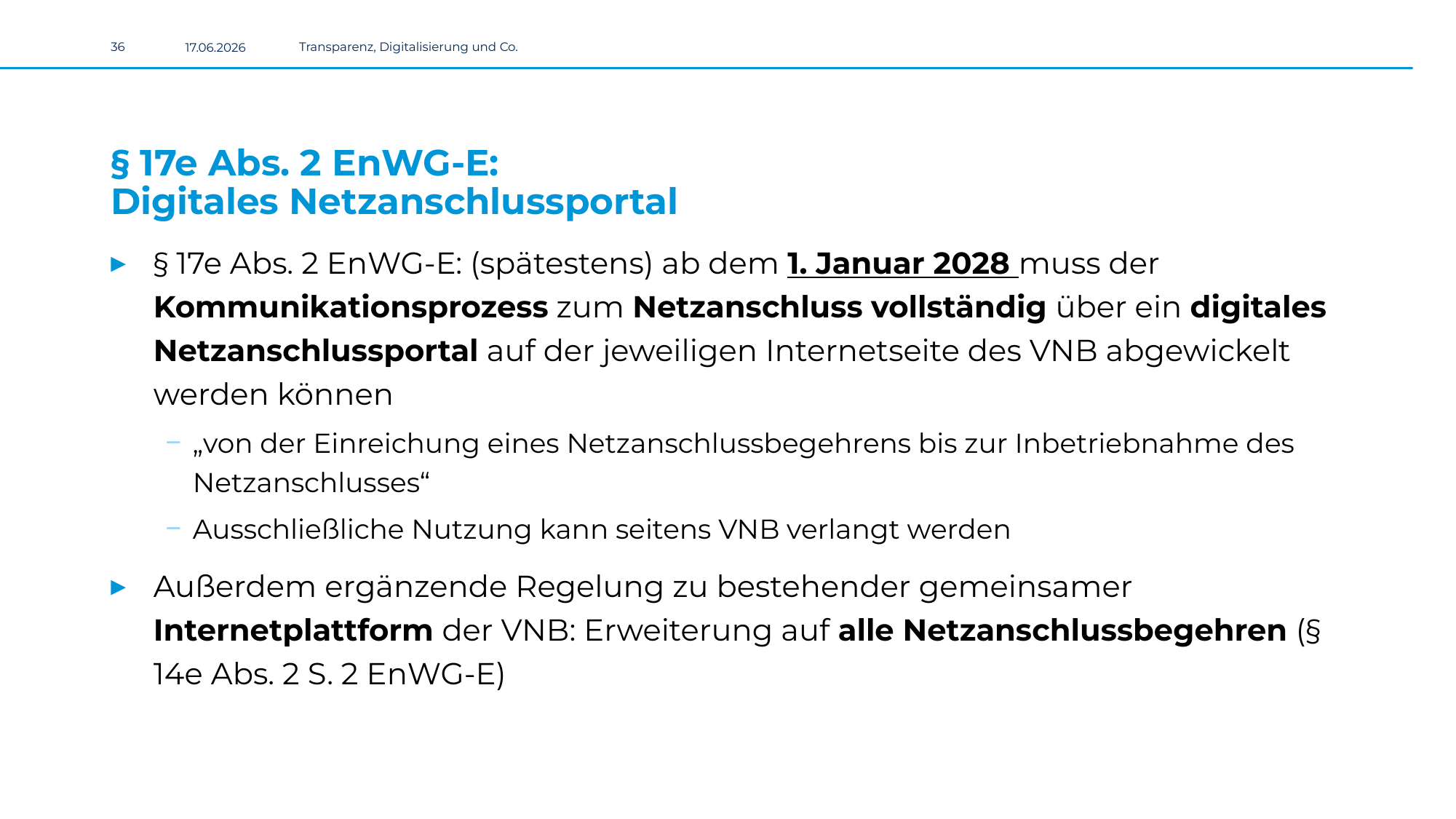

36
17.06.2026
Transparenz, Digitalisierung und Co.
# § 17e Abs. 2 EnWG-E: Digitales Netzanschlussportal
§ 17e Abs. 2 EnWG-E: (spätestens) ab dem 1. Januar 2028 muss der Kommunikationsprozess zum Netzanschluss vollständig über ein digitales Netzanschlussportal auf der jeweiligen Internetseite des VNB abgewickelt werden können
„von der Einreichung eines Netzanschlussbegehrens bis zur Inbetriebnahme des Netzanschlusses“
Ausschließliche Nutzung kann seitens VNB verlangt werden
Außerdem ergänzende Regelung zu bestehender gemeinsamer Internetplattform der VNB: Erweiterung auf alle Netzanschlussbegehren (§ 14e Abs. 2 S. 2 EnWG-E)